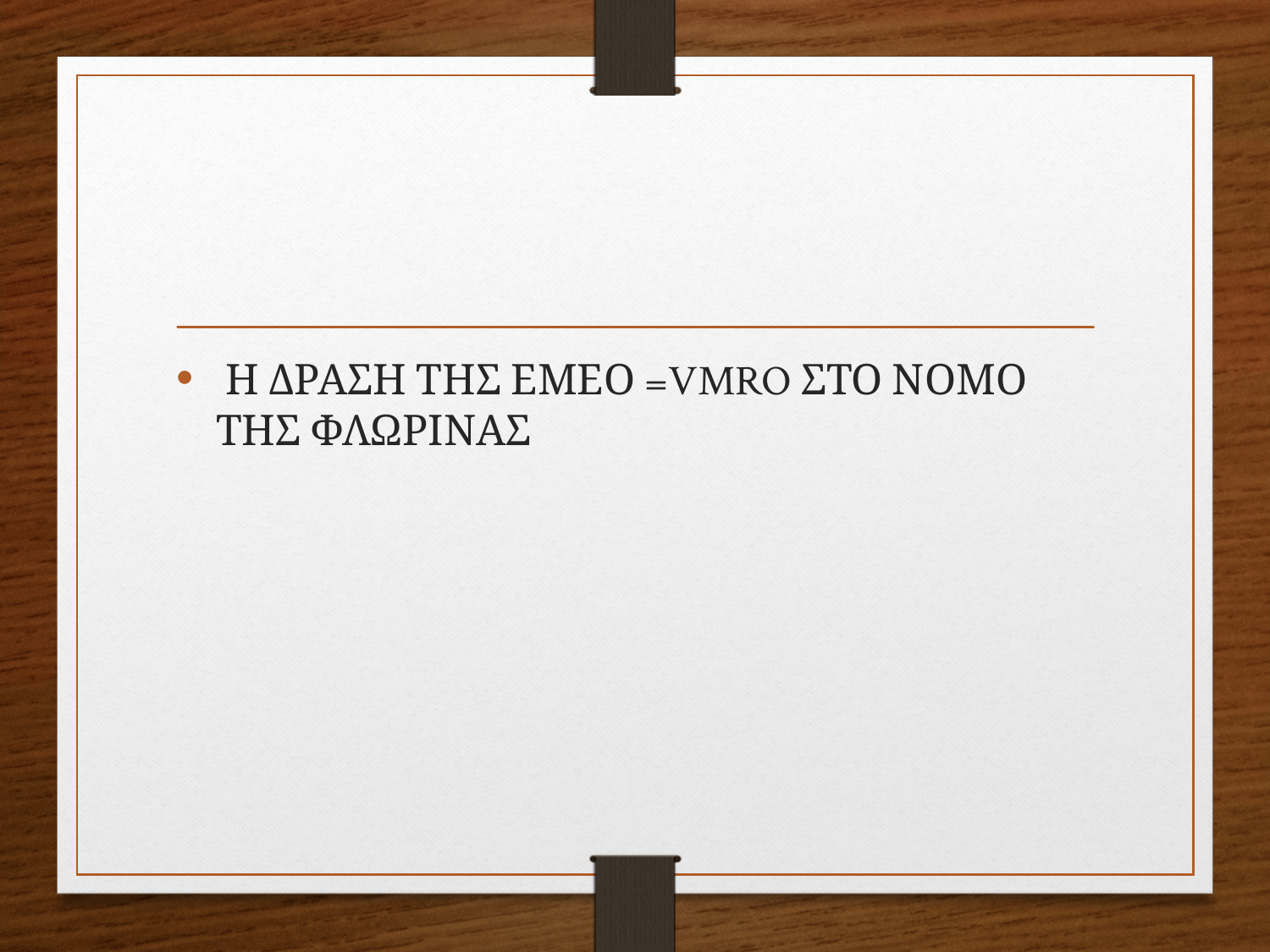

#
 Η ΔΡΑΣΗ ΤΗΣ ΕΜΕΟ =VMRO ΣΤΟ ΝΟΜΟ ΤΗΣ ΦΛΩΡΙΝΑΣ